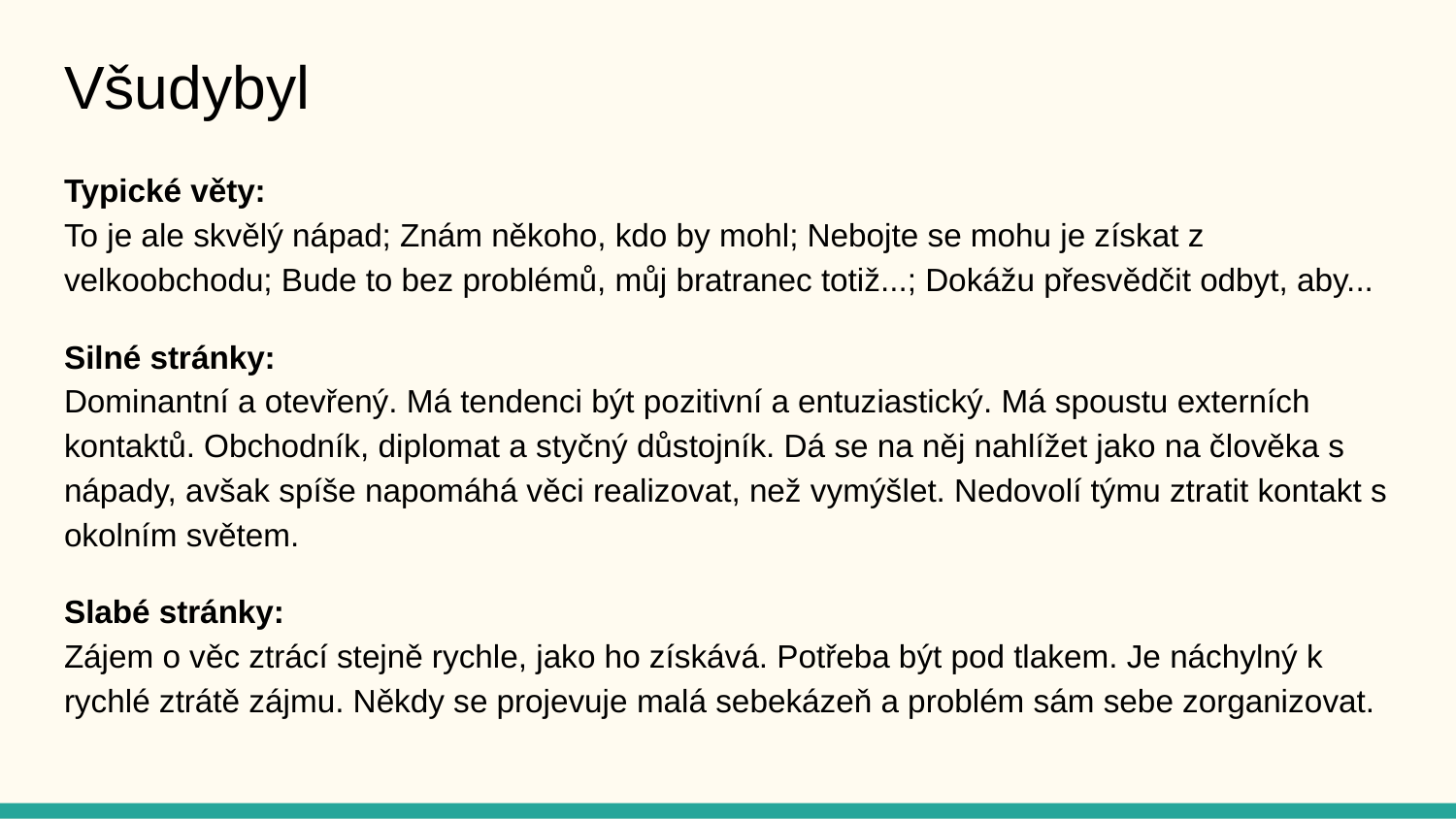

# Všudybyl
Typické věty:
To je ale skvělý nápad; Znám někoho, kdo by mohl; Nebojte se mohu je získat z velkoobchodu; Bude to bez problémů, můj bratranec totiž...; Dokážu přesvědčit odbyt, aby...
Silné stránky:
Dominantní a otevřený. Má tendenci být pozitivní a entuziastický. Má spoustu externích kontaktů. Obchodník, diplomat a styčný důstojník. Dá se na něj nahlížet jako na člověka s nápady, avšak spíše napomáhá věci realizovat, než vymýšlet. Nedovolí týmu ztratit kontakt s okolním světem.
Slabé stránky:
Zájem o věc ztrácí stejně rychle, jako ho získává. Potřeba být pod tlakem. Je náchylný k rychlé ztrátě zájmu. Někdy se projevuje malá sebekázeň a problém sám sebe zorganizovat.